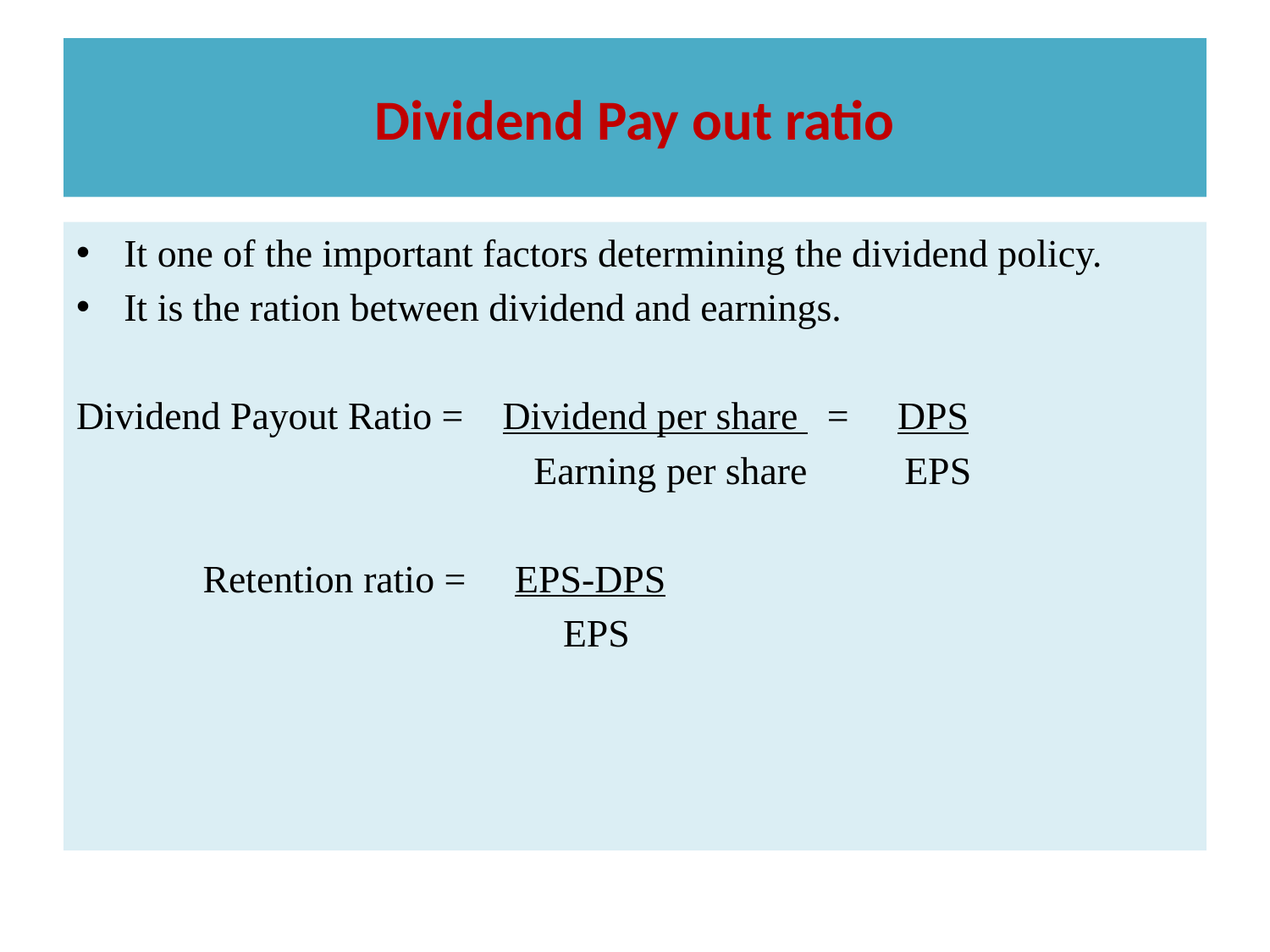

# Dividend Pay out ratio
It one of the important factors determining the dividend policy.
It is the ration between dividend and earnings.

Dividend Payout Ratio =    Dividend per share   =     DPS
                                               Earning per share          EPS

             Retention ratio =     EPS-DPS
                                                  EPS